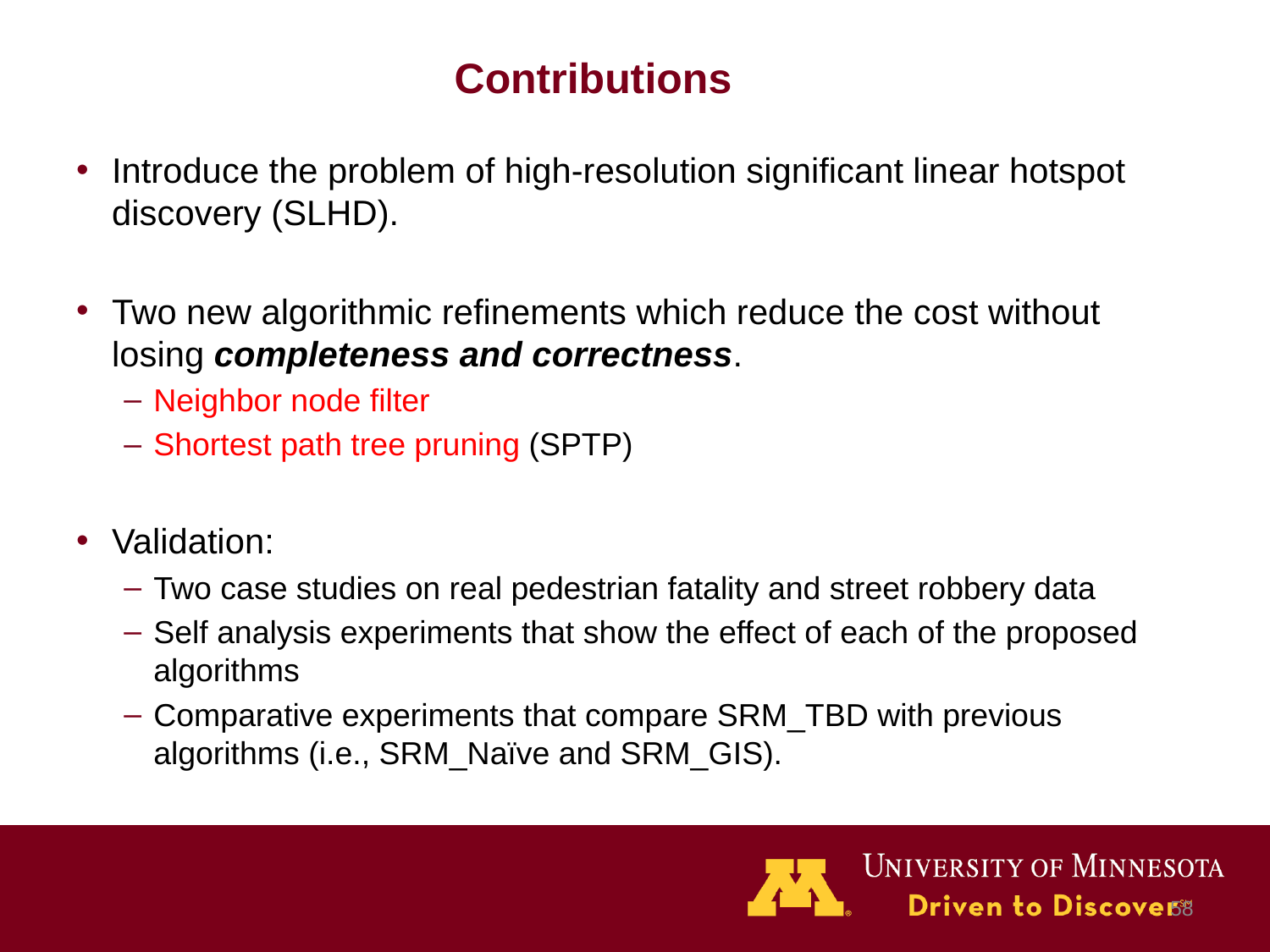

# Contributions
Introduce the problem of high-resolution significant linear hotspot discovery (SLHD).

Two new algorithmic refinements which reduce the cost without losing completeness and correctness.
Neighbor node filter
Shortest path tree pruning (SPTP)

Validation:
Two case studies on real pedestrian fatality and street robbery data
Self analysis experiments that show the effect of each of the proposed algorithms
Comparative experiments that compare SRM_TBD with previous algorithms (i.e., SRM_Naïve and SRM_GIS).

58